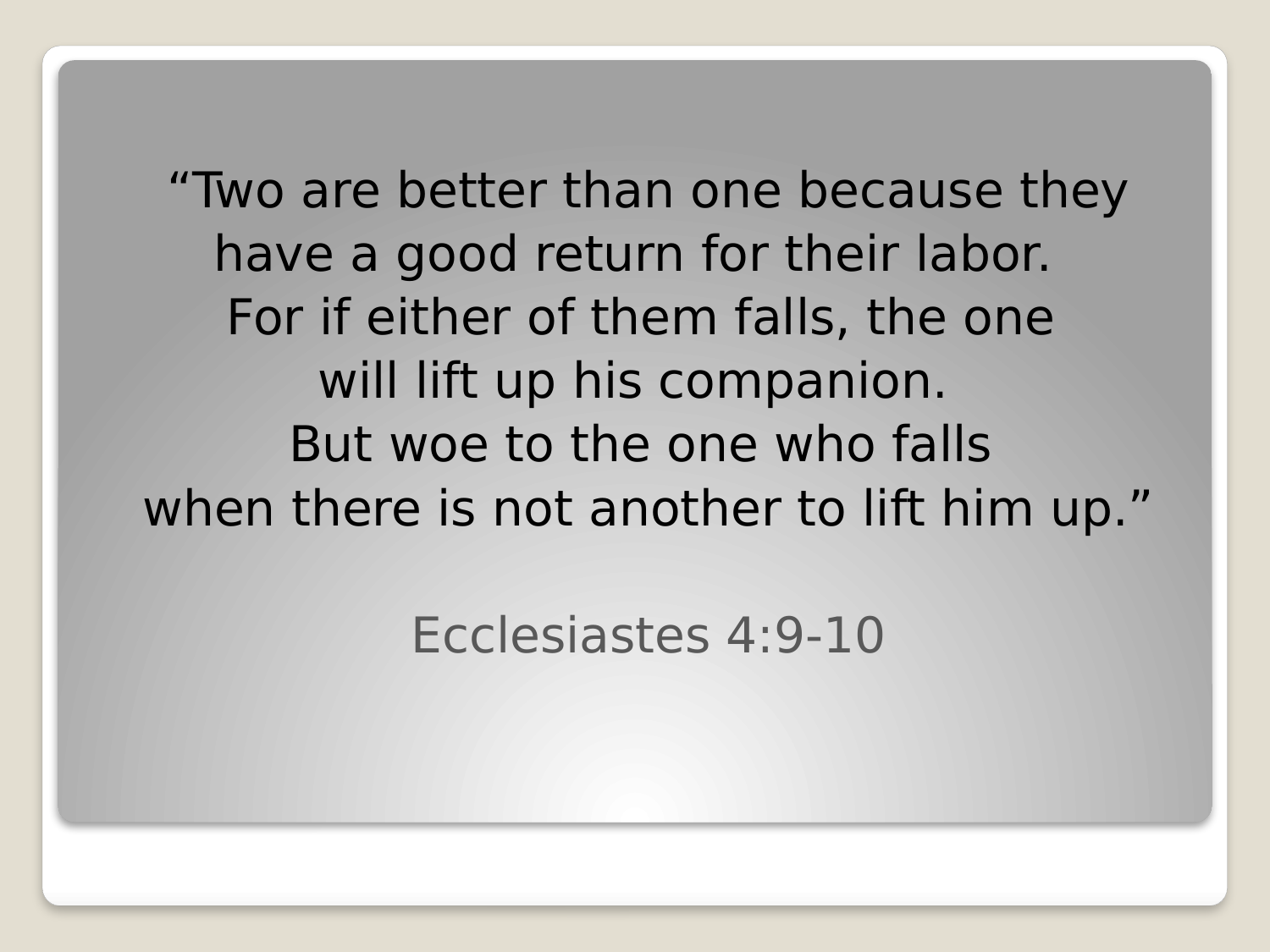

“Two are better than one because they
have a good return for their labor.
For if either of them falls, the one
will lift up his companion.
But woe to the one who falls
when there is not another to lift him up.”

Ecclesiastes 4:9-10